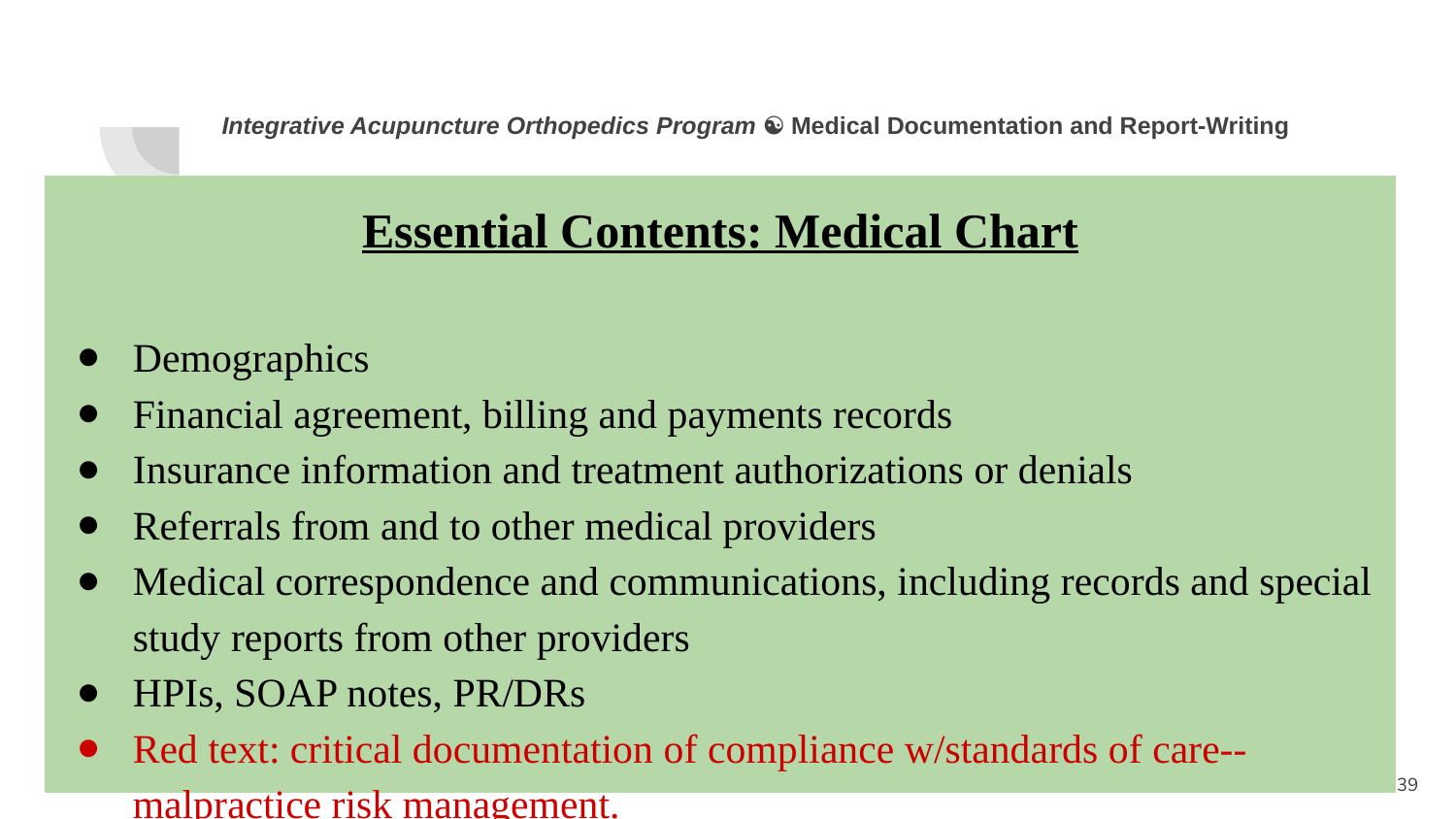

Integrative Acupuncture Orthopedics Program ☯ Medical Documentation and Report-Writing
Essential Contents: Medical Chart

Demographics
Financial agreement, billing and payments records
Insurance information and treatment authorizations or denials
Referrals from and to other medical providers
Medical correspondence and communications, including records and special study reports from other providers
HPIs, SOAP notes, PR/DRs
Red text: critical documentation of compliance w/standards of care--malpractice risk management.
39